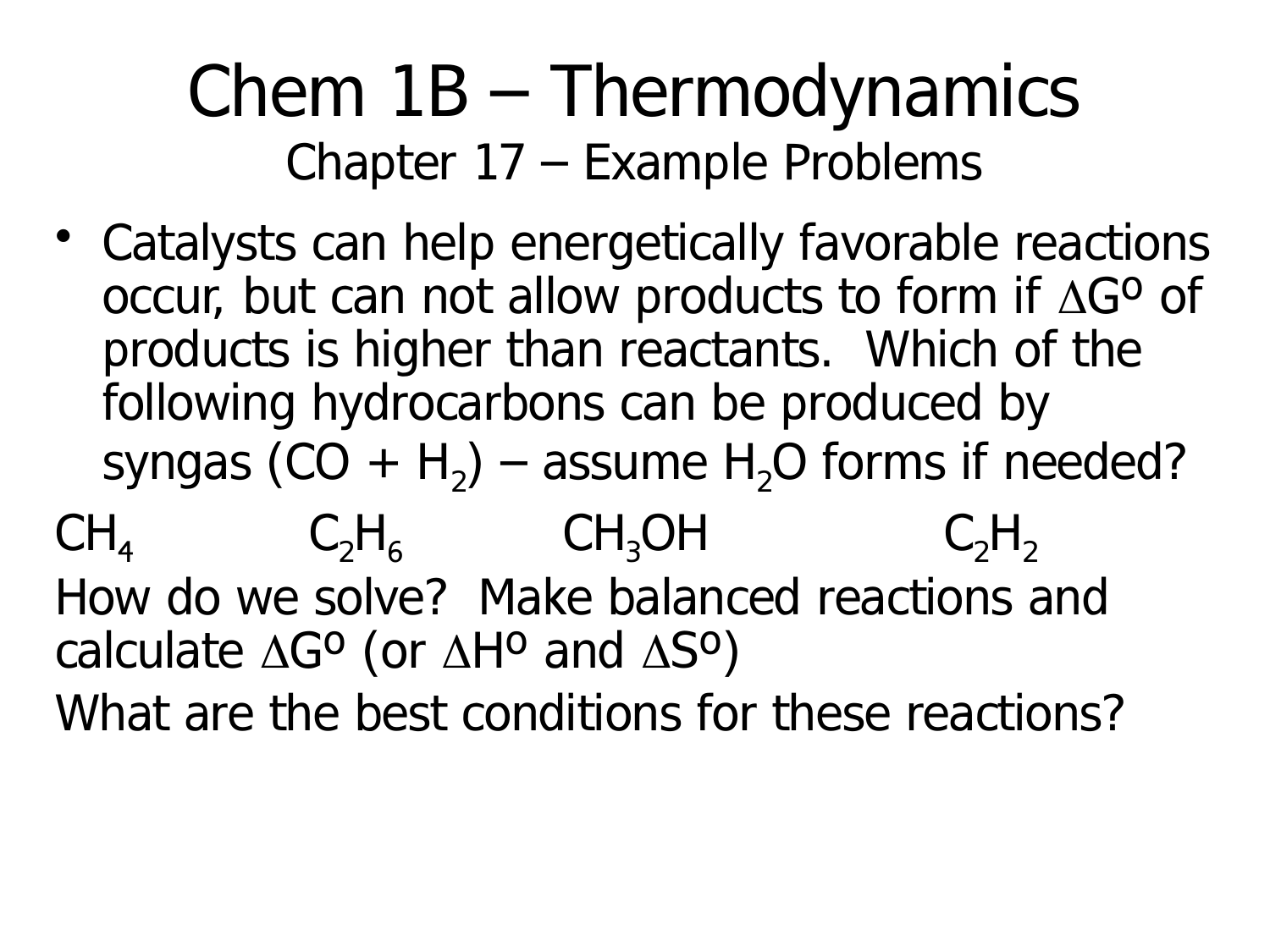

Chem 1B – Thermodynamics
Chapter 17 – Example Problems
Catalysts can help energetically favorable reactions occur, but can not allow products to form if ΔGº of products is higher than reactants.  Which of the following hydrocarbons can be produced by syngas (CO + H2) – assume H2O forms if needed?
CH4		C2H6		CH3OH		C2H2
How do we solve?  Make balanced reactions and calculate ΔGº (or ΔHº and ΔSº)
What are the best conditions for these reactions?